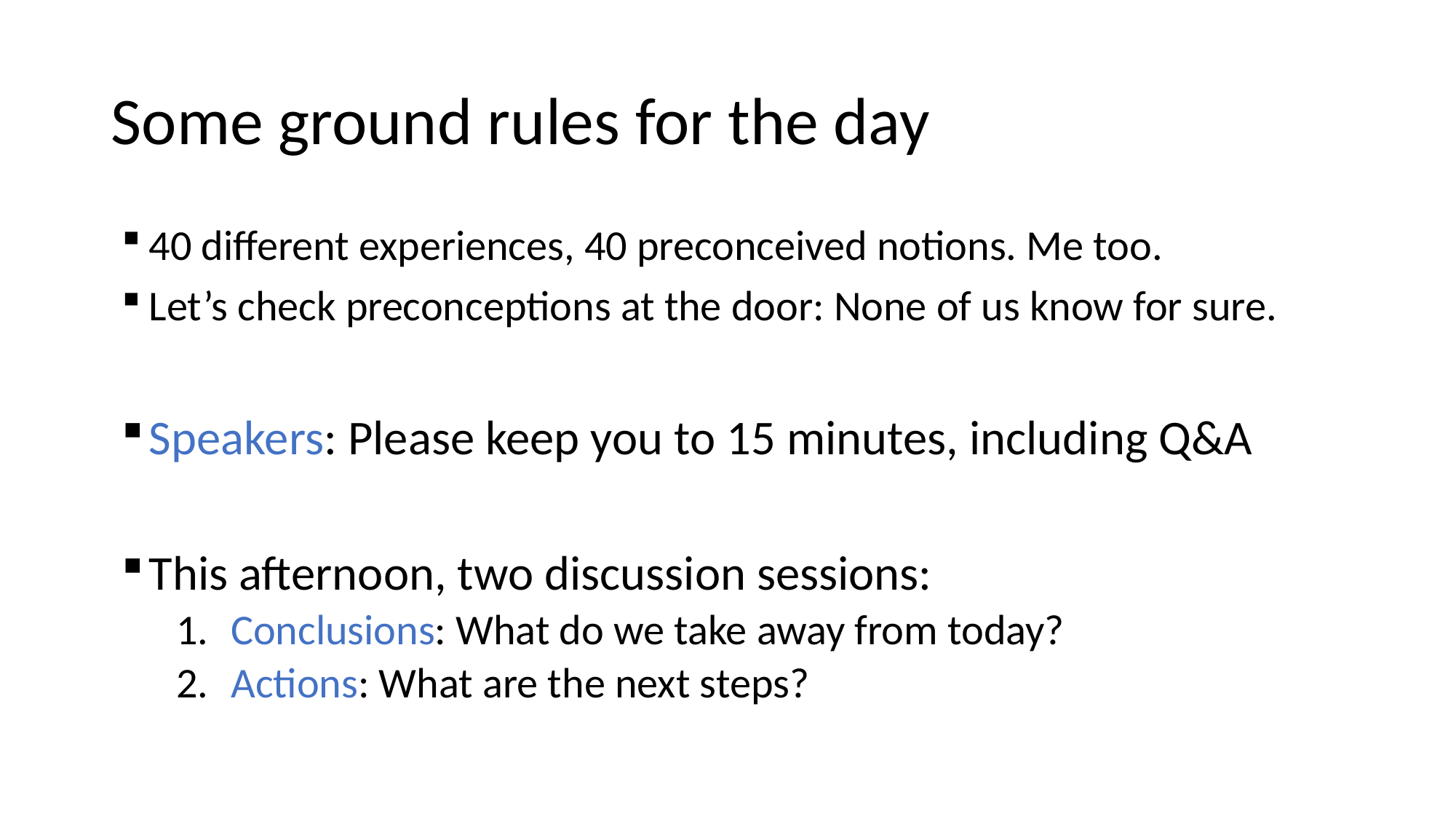

# Some ground rules for the day
40 different experiences, 40 preconceived notions. Me too.
Let’s check preconceptions at the door: None of us know for sure.

Speakers: Please keep you to 15 minutes, including Q&A

This afternoon, two discussion sessions:
Conclusions: What do we take away from today?
Actions: What are the next steps?